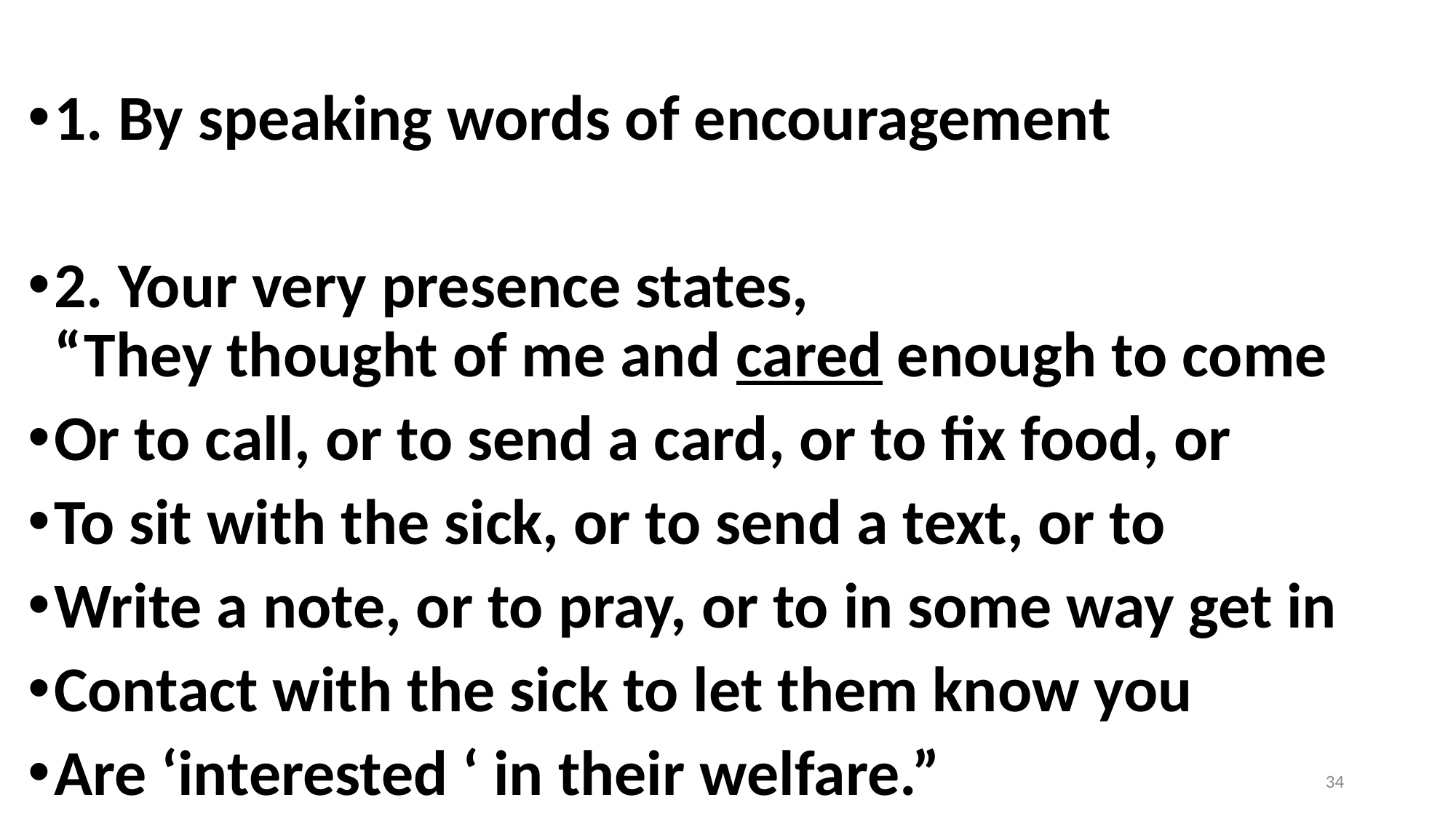

1. By speaking words of encouragement

2. Your very presence states,
“They thought of me and cared enough to come
Or to call, or to send a card, or to fix food, or
To sit with the sick, or to send a text, or to
Write a note, or to pray, or to in some way get in
Contact with the sick to let them know you
Are ‘interested ‘ in their welfare.”
34